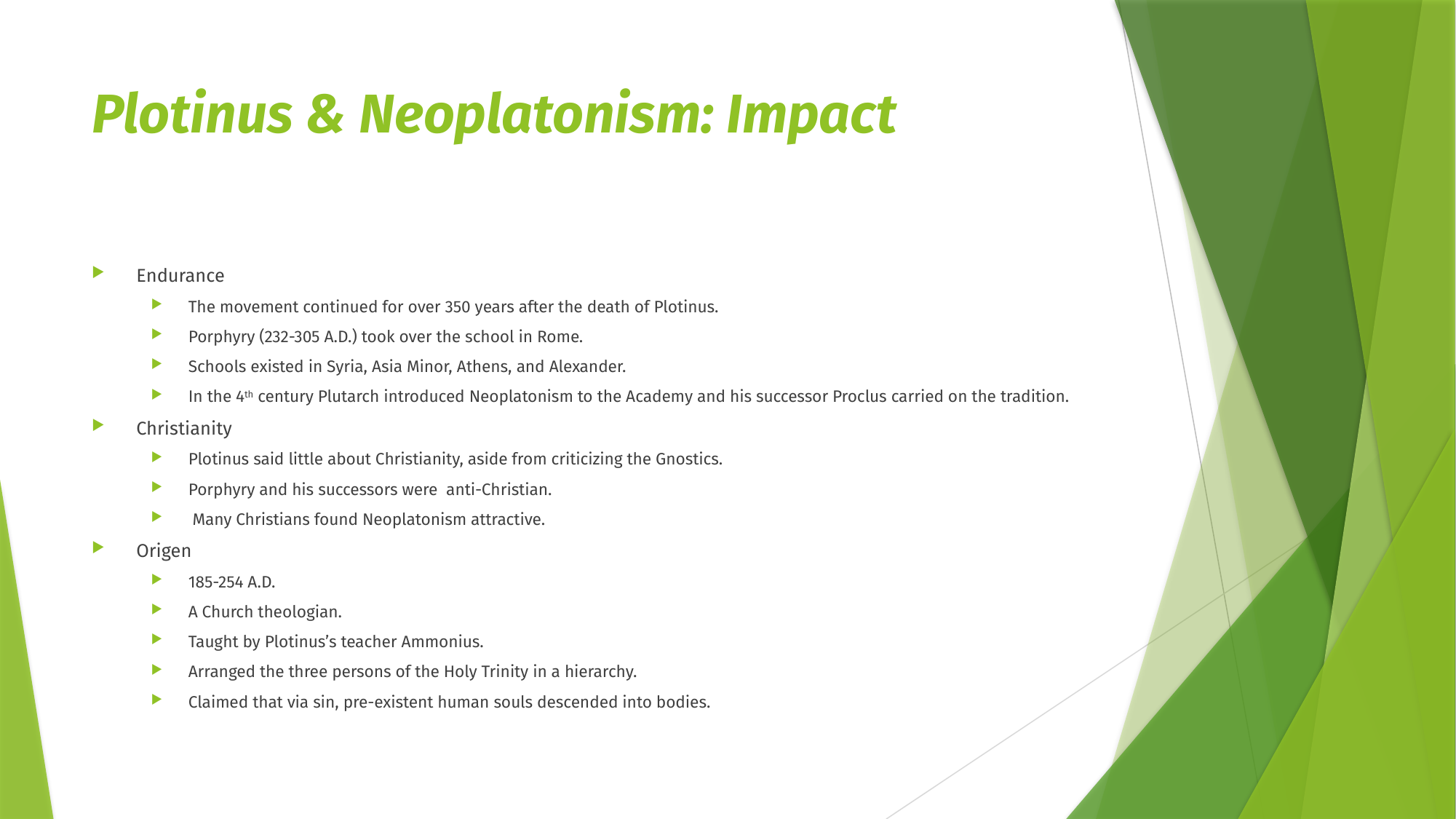

# Plotinus & Neoplatonism: Impact
Endurance
The movement continued for over 350 years after the death of Plotinus.
Porphyry (232-305 A.D.) took over the school in Rome.
Schools existed in Syria, Asia Minor, Athens, and Alexander.
In the 4th century Plutarch introduced Neoplatonism to the Academy and his successor Proclus carried on the tradition.
Christianity
Plotinus said little about Christianity, aside from criticizing the Gnostics.
Porphyry and his successors were  anti-Christian.
 Many Christians found Neoplatonism attractive.
Origen
185-254 A.D.
A Church theologian.
Taught by Plotinus’s teacher Ammonius.
Arranged the three persons of the Holy Trinity in a hierarchy.
Claimed that via sin, pre-existent human souls descended into bodies.